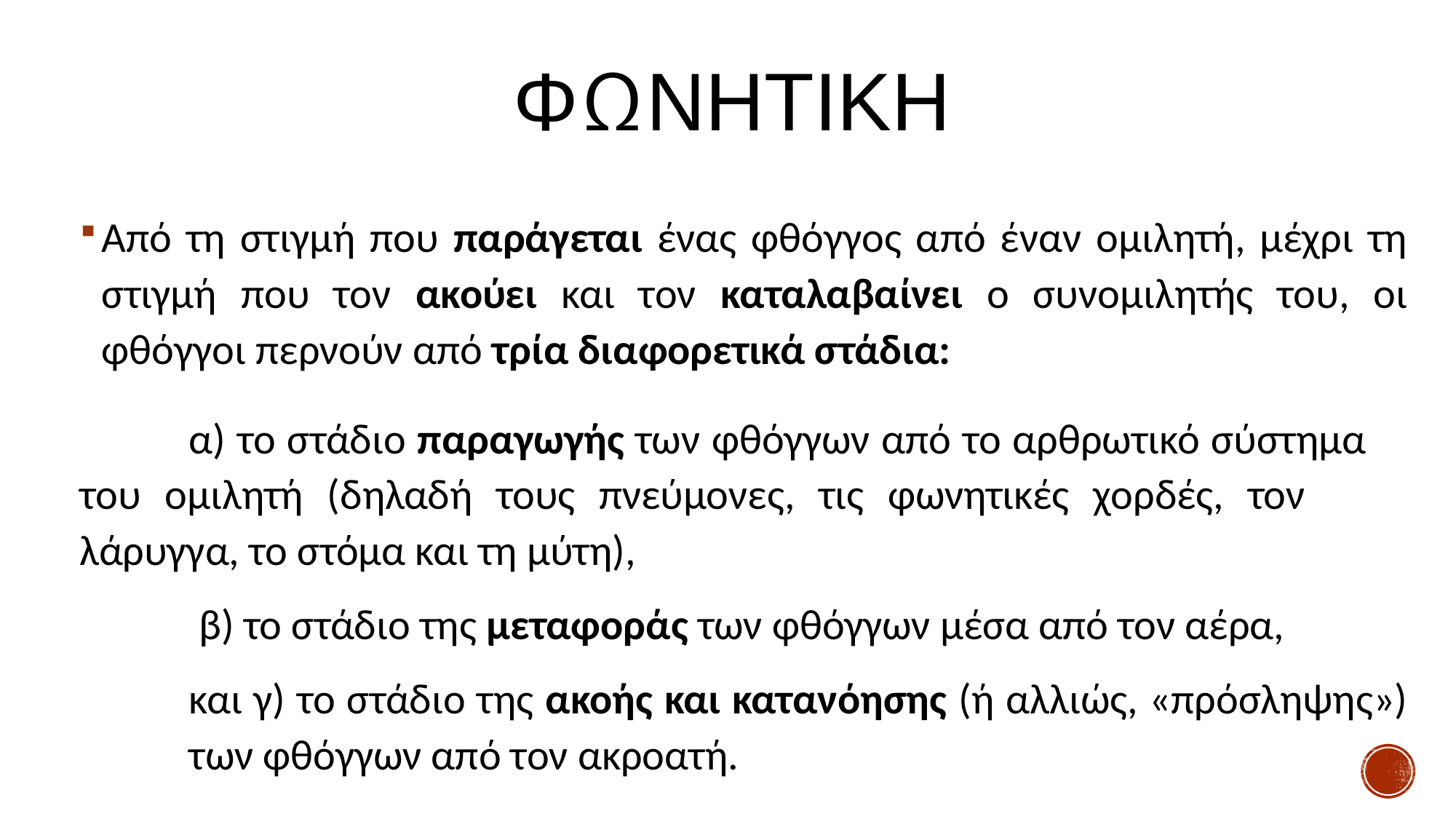

# ΦΩΝΗΤΙΚΗ
Από τη στιγμή που παράγεται ένας φθόγγος από έναν ομιλητή, μέχρι τη στιγμή που τον ακούει και τον καταλαβαίνει ο συνομιλητής του, οι φθόγγοι περνούν από τρία διαφορετικά στάδια:
	α) το στάδιο παραγωγής των φθόγγων από το αρθρωτικό σύστημα 	του ομιλητή (δηλαδή τους πνεύμονες, τις φωνητικές χορδές, τον 	λάρυγγα, το στόμα και τη μύτη),
	 β) το στάδιο της μεταφοράς των φθόγγων μέσα από τον αέρα,
	και γ) το στάδιο της ακοής και κατανόησης (ή αλλιώς, «πρόσληψης») 	των φθόγγων από τον ακροατή.